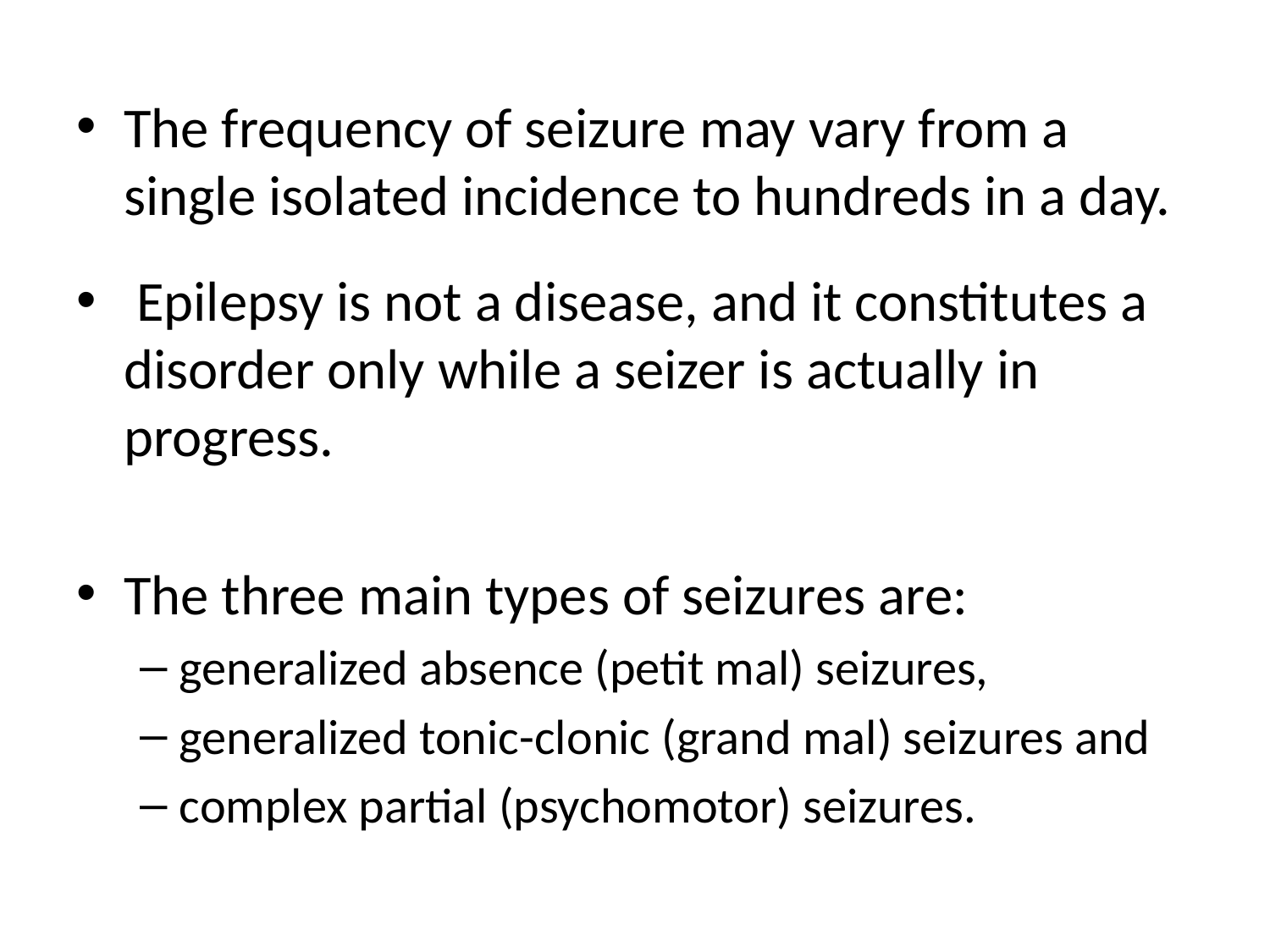

The frequency of seizure may vary from a single isolated incidence to hundreds in a day.

 Epilepsy is not a disease, and it constitutes a disorder only while a seizer is actually in progress.

The three main types of seizures are:
generalized absence (petit mal) seizures,
generalized tonic-clonic (grand mal) seizures and
complex partial (psychomotor) seizures.